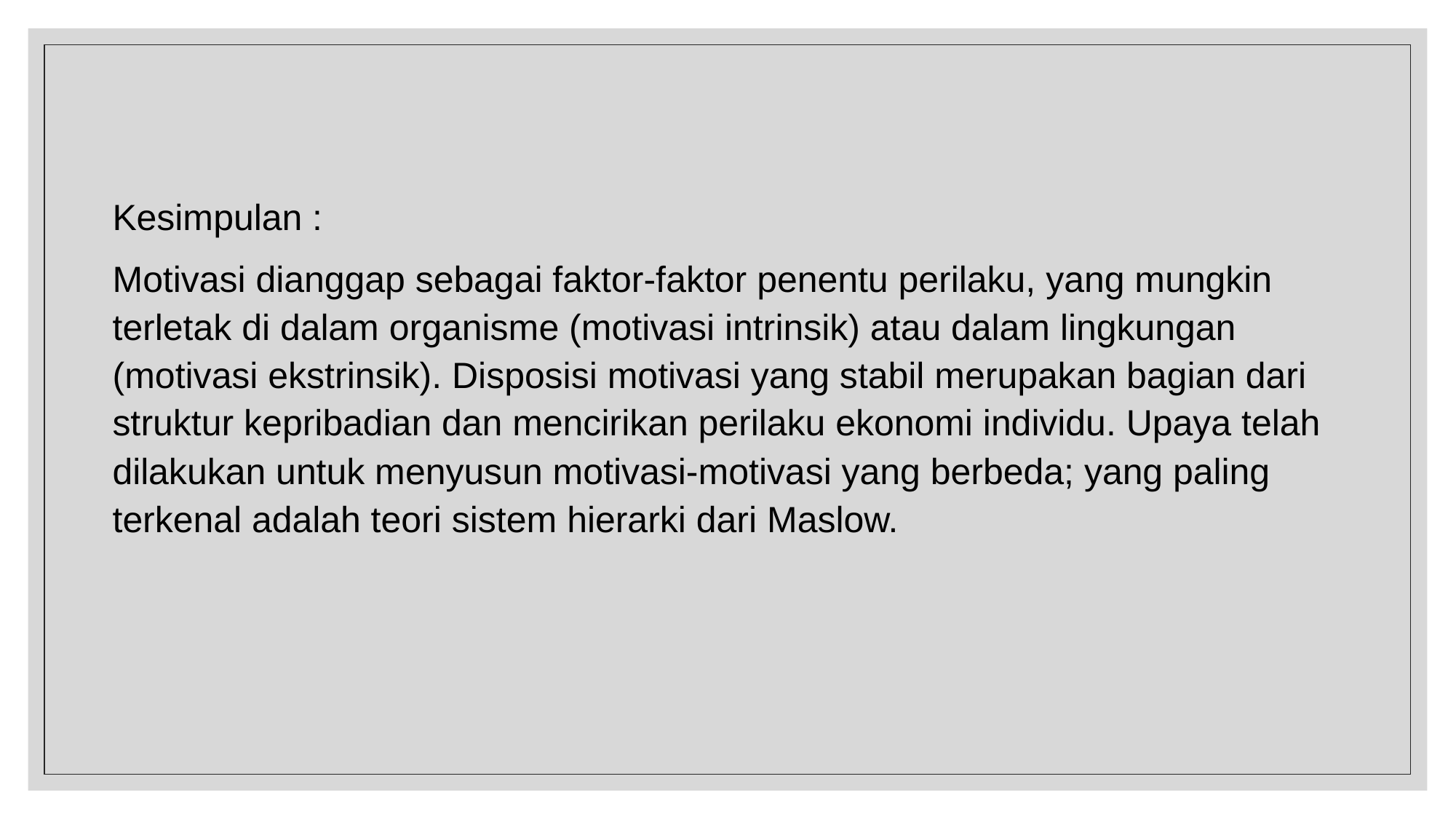

#
Kesimpulan :
Motivasi dianggap sebagai faktor-faktor penentu perilaku, yang mungkin terletak di dalam organisme (motivasi intrinsik) atau dalam lingkungan (motivasi ekstrinsik). Disposisi motivasi yang stabil merupakan bagian dari struktur kepribadian dan mencirikan perilaku ekonomi individu. Upaya telah dilakukan untuk menyusun motivasi-motivasi yang berbeda; yang paling terkenal adalah teori sistem hierarki dari Maslow.